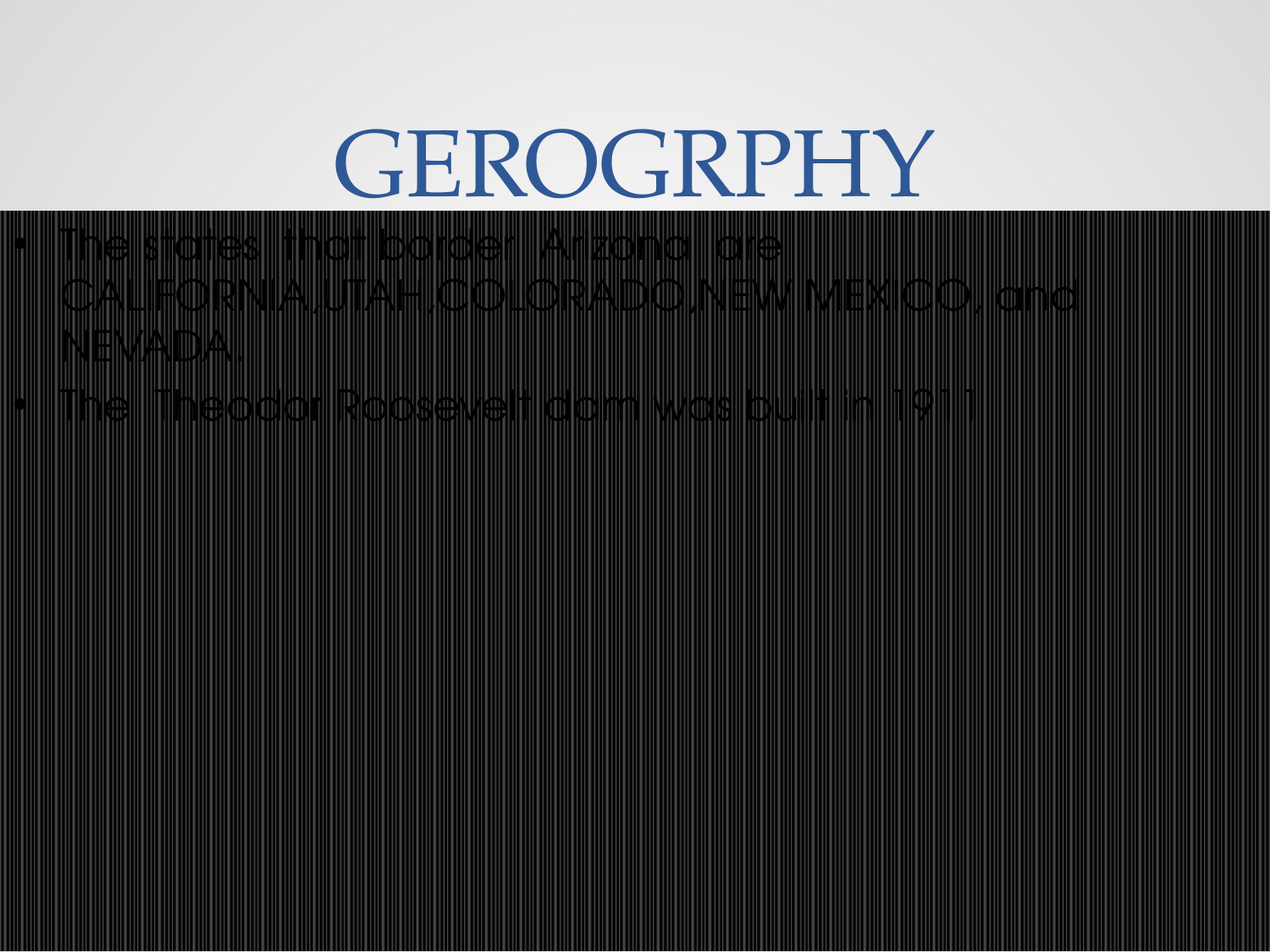

# GEROGRPHY
The states  that border  Arizona  are CALIFORNIA,UTAH,COLORADO,NEW MEXICO, and NEVADA.
The  Theodor Roosevelt dam was built in 1911